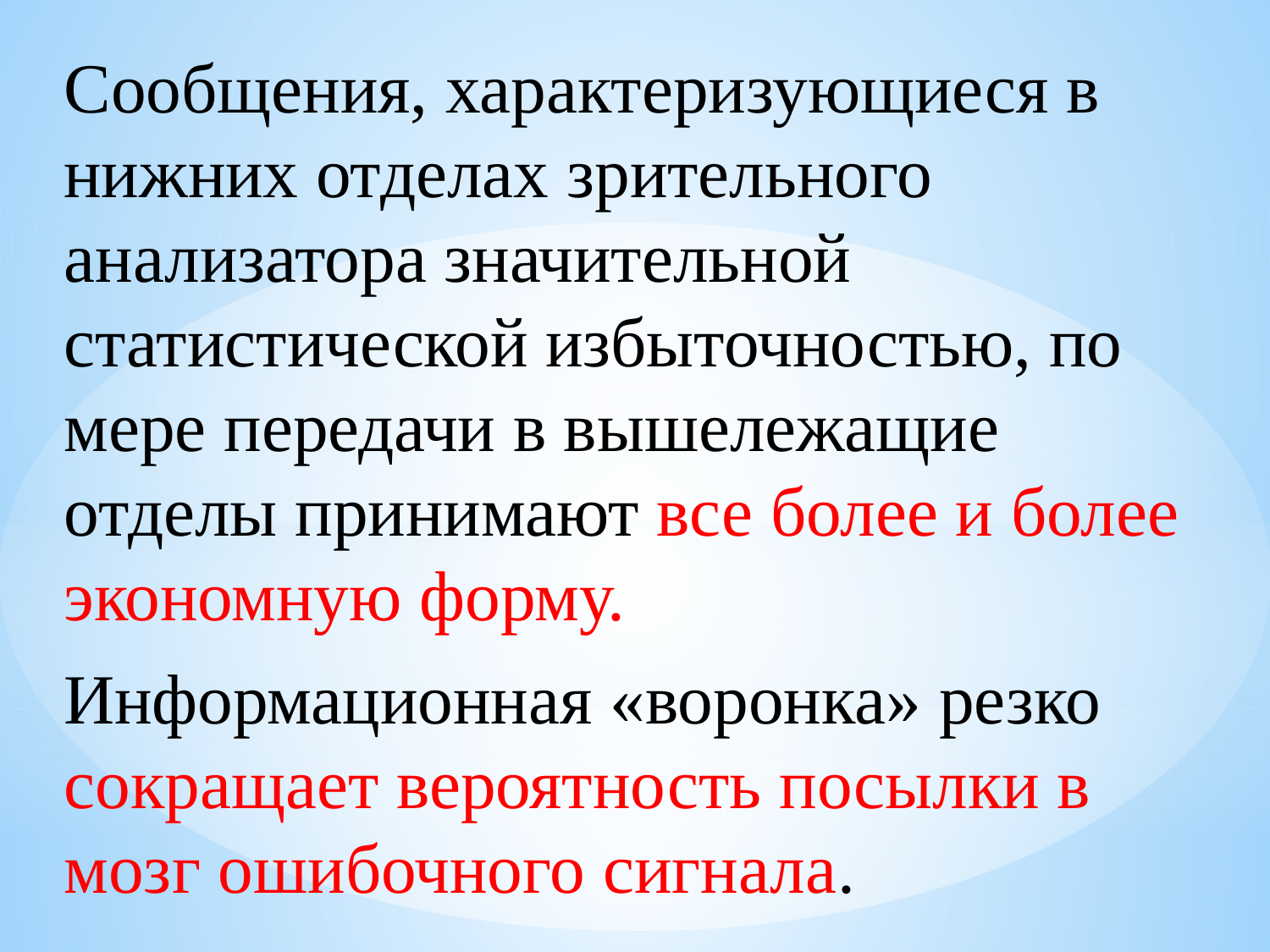

Сообщения, характеризующиеся в нижних отделах зрительного анализатора значительной статистической избыточностью, по мере передачи в вышележащие отделы принимают все более и более экономную форму.
Информационная «воронка» резко сокращает вероятность посылки в мозг ошибочного сигнала.